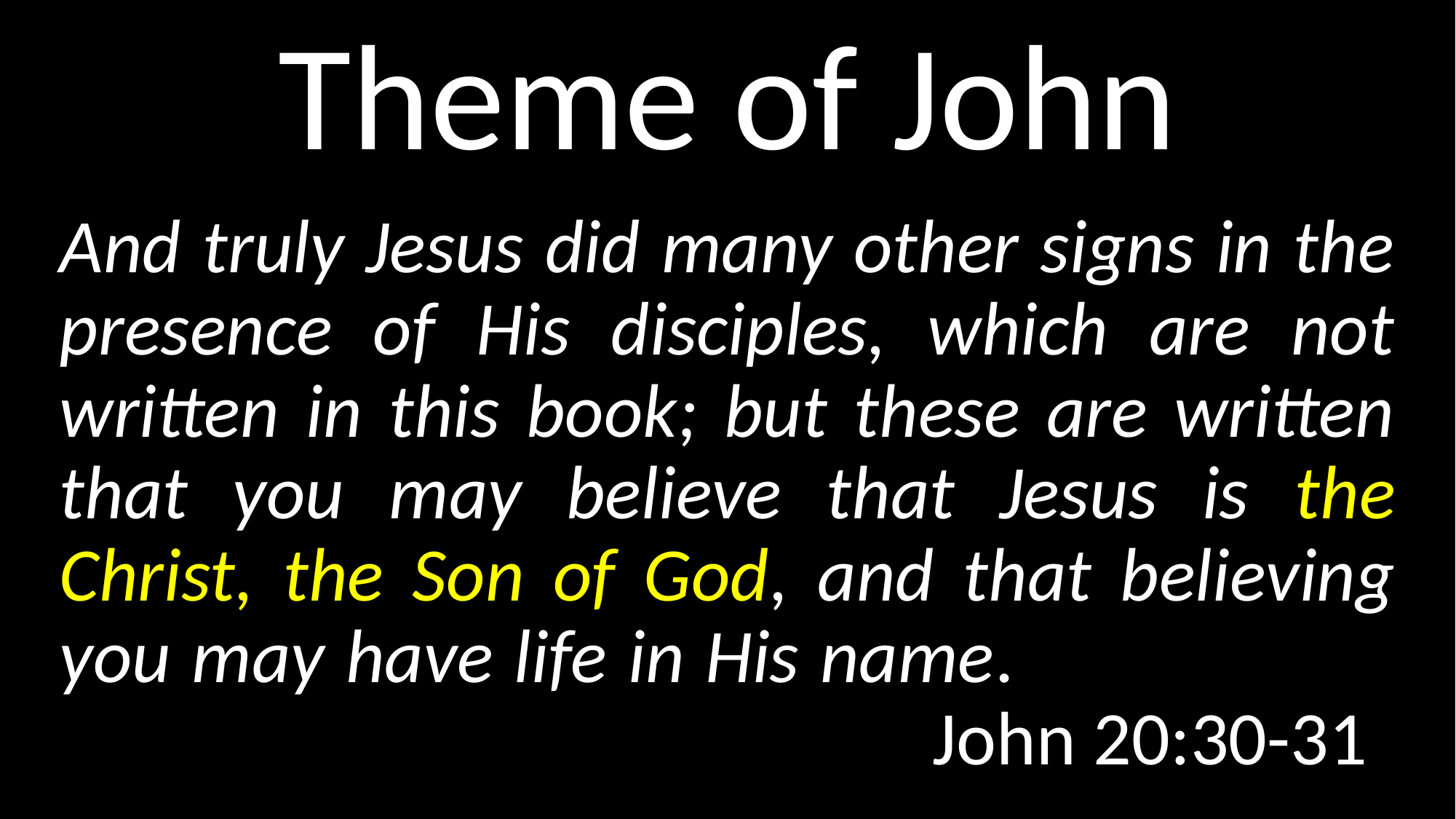

# Theme of John
And truly Jesus did many other signs in the presence of His disciples, which are not written in this book; but these are written that you may believe that Jesus is the Christ, the Son of God, and that believing you may have life in His name. 												John 20:30-31